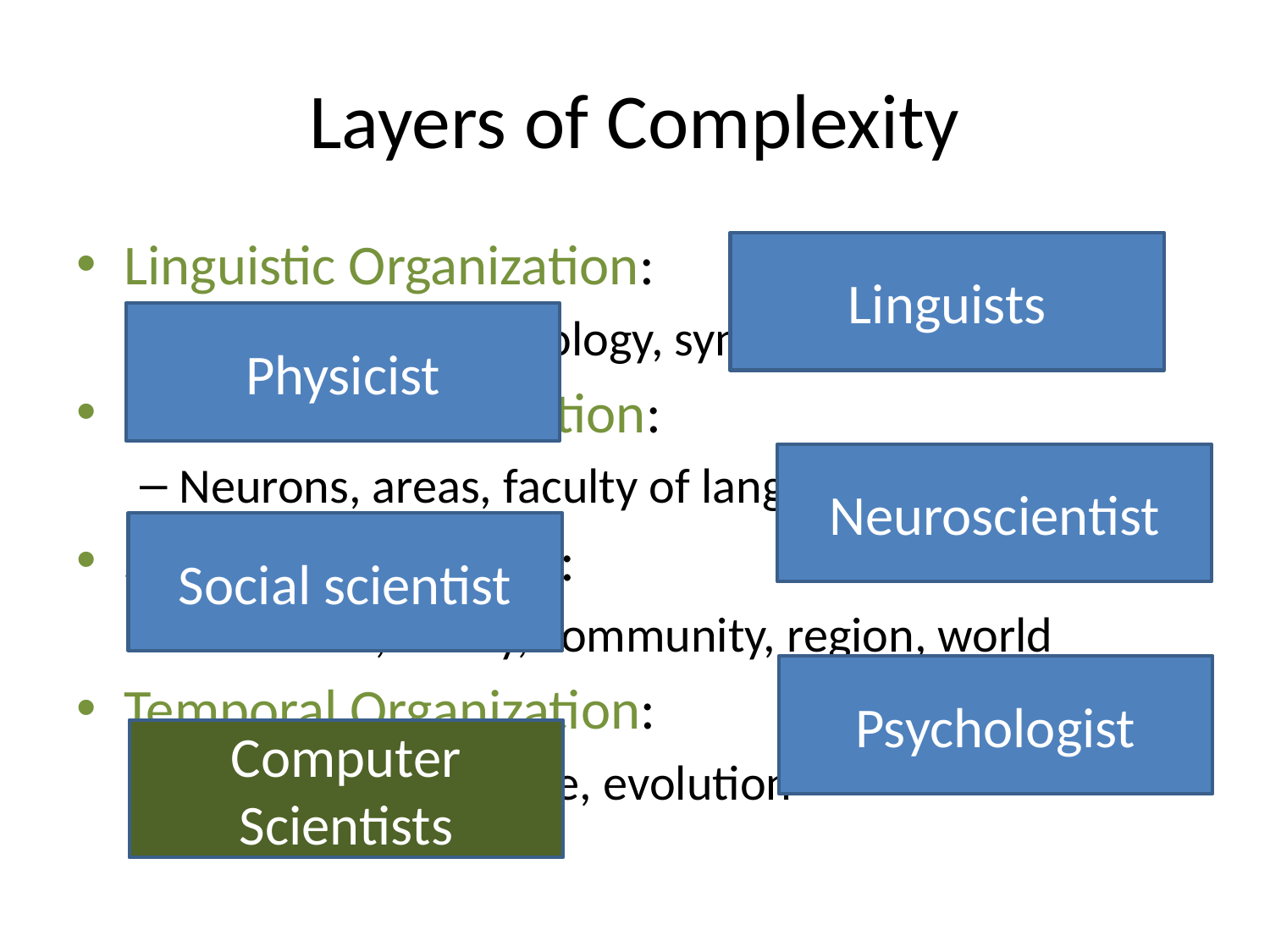

# Layers of Complexity
Linguistic Organization:
phonology, morphology, syntax, semantics, …
Biological Organization:
Neurons, areas, faculty of language, brain,
Social Organization:
Individual, family, community, region, world
Temporal Organization:
 Acquisition, change, evolution
Linguists
Physicist
Neuroscientist
Social scientist
Psychologist
Computer Scientists